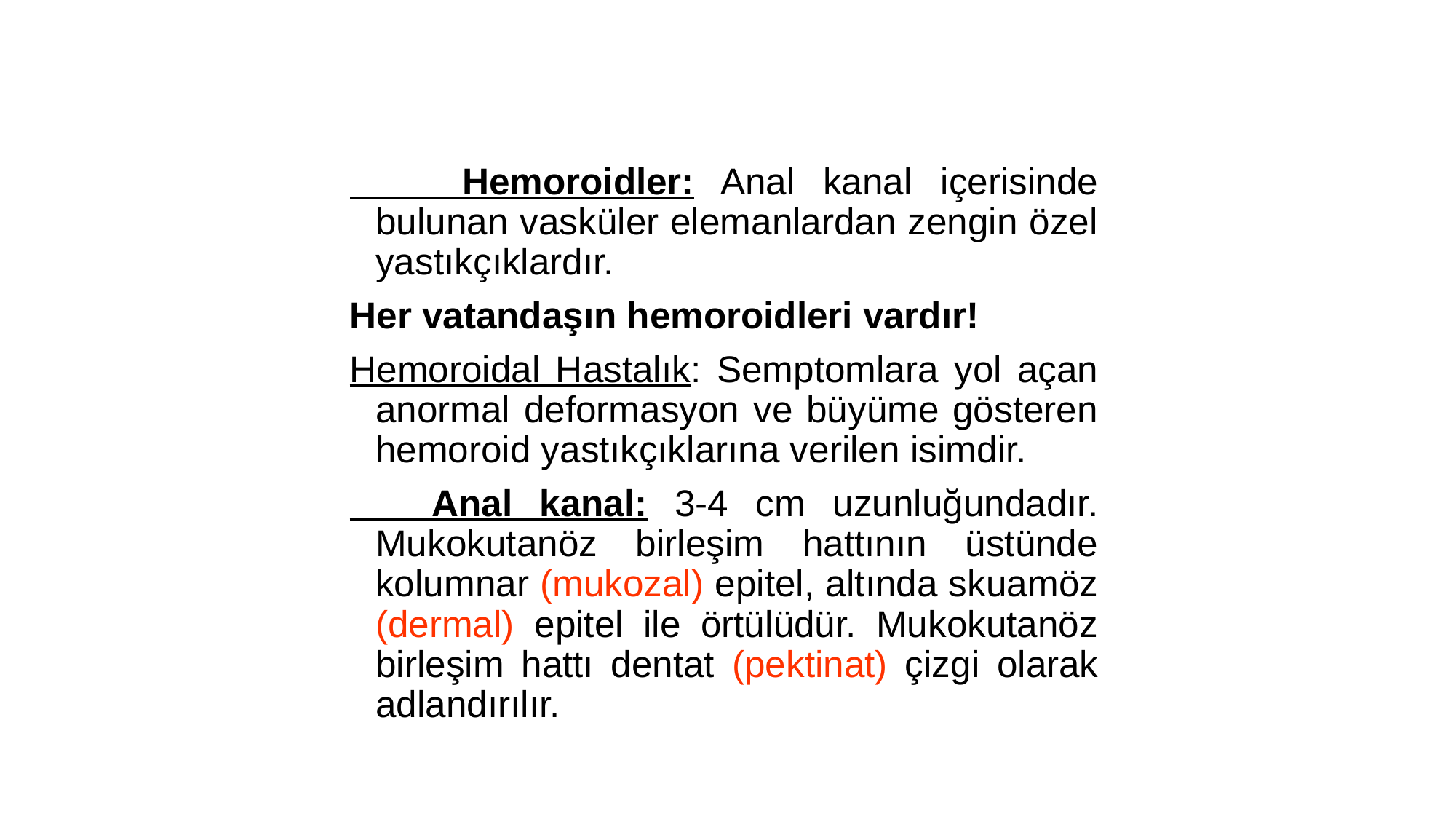

Hemoroidler: Anal kanal içerisinde bulunan vasküler elemanlardan zengin özel yastıkçıklardır.
Her vatandaşın hemoroidleri vardır!
Hemoroidal Hastalık: Semptomlara yol açan anormal deformasyon ve büyüme gösteren hemoroid yastıkçıklarına verilen isimdir.
   Anal kanal: 3-4 cm uzunluğundadır. Mukokutanöz birleşim hattının üstünde kolumnar (mukozal) epitel, altında skuamöz (dermal) epitel ile örtülüdür. Mukokutanöz birleşim hattı dentat (pektinat) çizgi olarak adlandırılır.